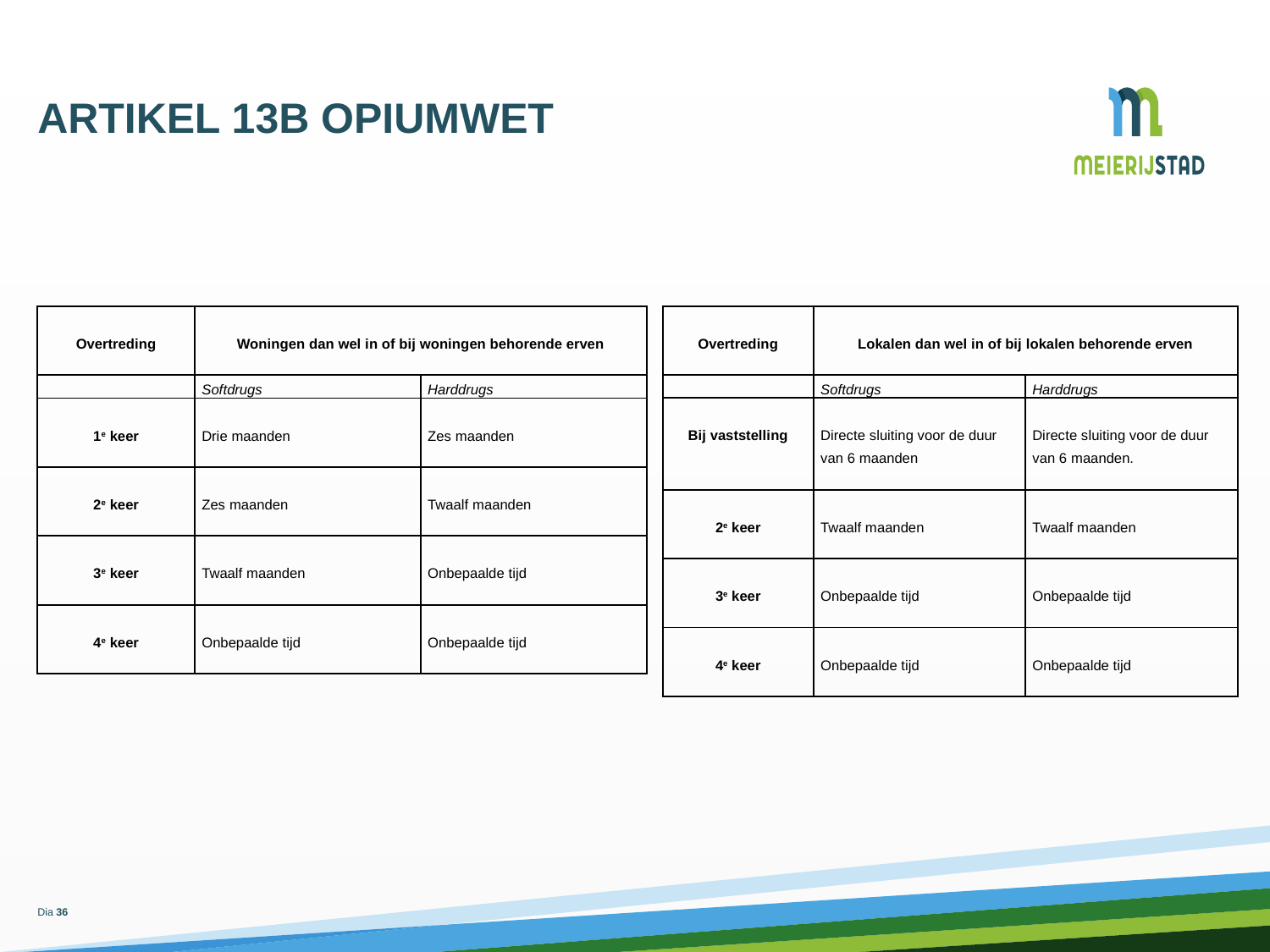

# Artikel 13B OPIUMWET
| Overtreding | Lokalen dan wel in of bij lokalen behorende erven |  |
| --- | --- | --- |
|  | Softdrugs | Harddrugs |
| Bij vaststelling | Directe sluiting voor de duur van 6 maanden | Directe sluiting voor de duur van 6 maanden. |
| 2e keer | Twaalf maanden | Twaalf maanden |
| 3e keer | Onbepaalde tijd | Onbepaalde tijd |
| 4e keer | Onbepaalde tijd | Onbepaalde tijd |
| Overtreding | Woningen dan wel in of bij woningen behorende erven |  |
| --- | --- | --- |
|  | Softdrugs | Harddrugs |
| 1e keer | Drie maanden | Zes maanden |
| 2e keer | Zes maanden | Twaalf maanden |
| 3e keer | Twaalf maanden | Onbepaalde tijd |
| 4e keer | Onbepaalde tijd | Onbepaalde tijd |

Dia 36